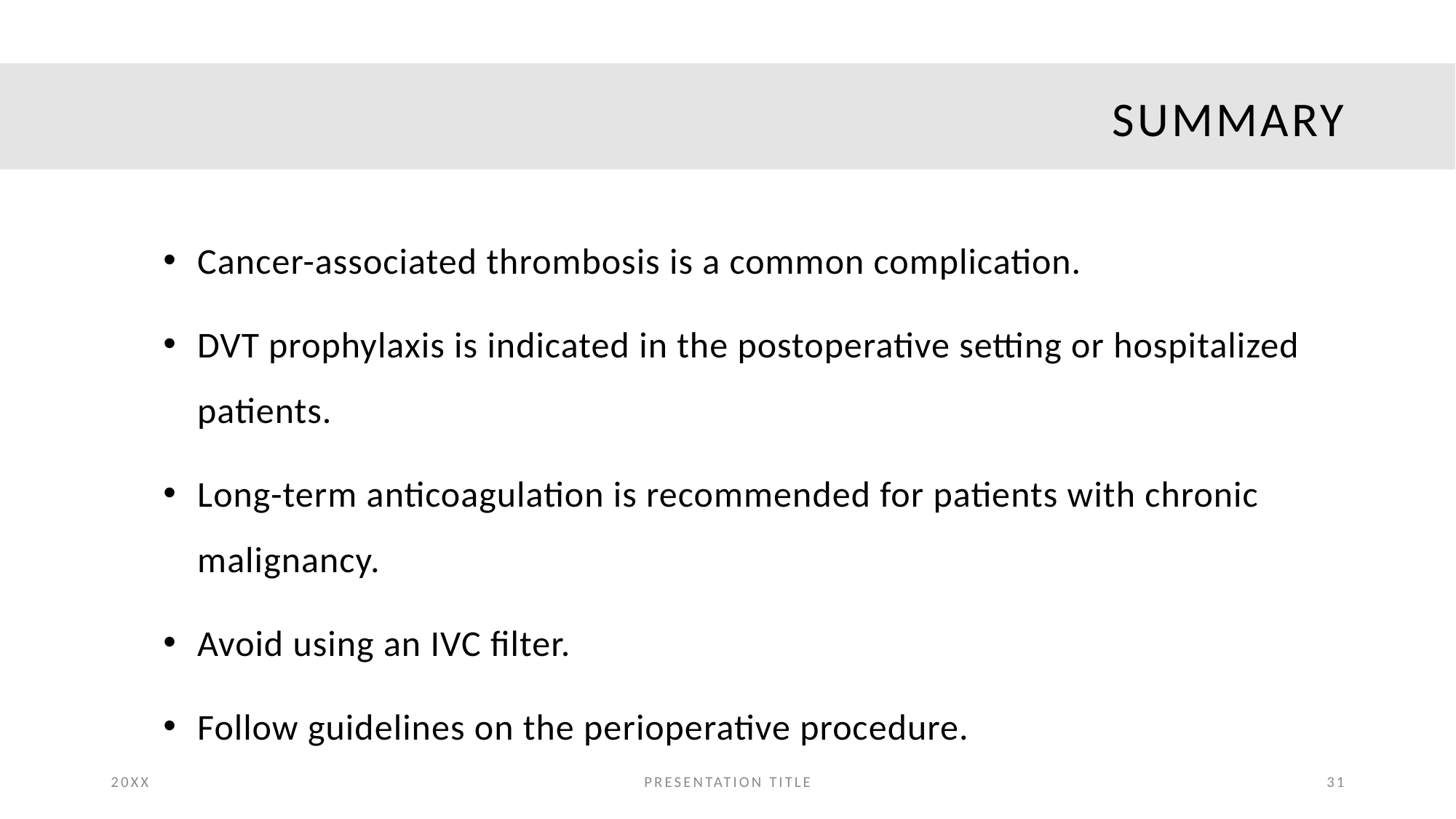

# Summary
Cancer-associated thrombosis is a common complication.
DVT prophylaxis is indicated in the postoperative setting or hospitalized patients.
Long-term anticoagulation is recommended for patients with chronic malignancy.
Avoid using an IVC filter.
Follow guidelines on the perioperative procedure.
20XX
PRESENTATION TITLE
31